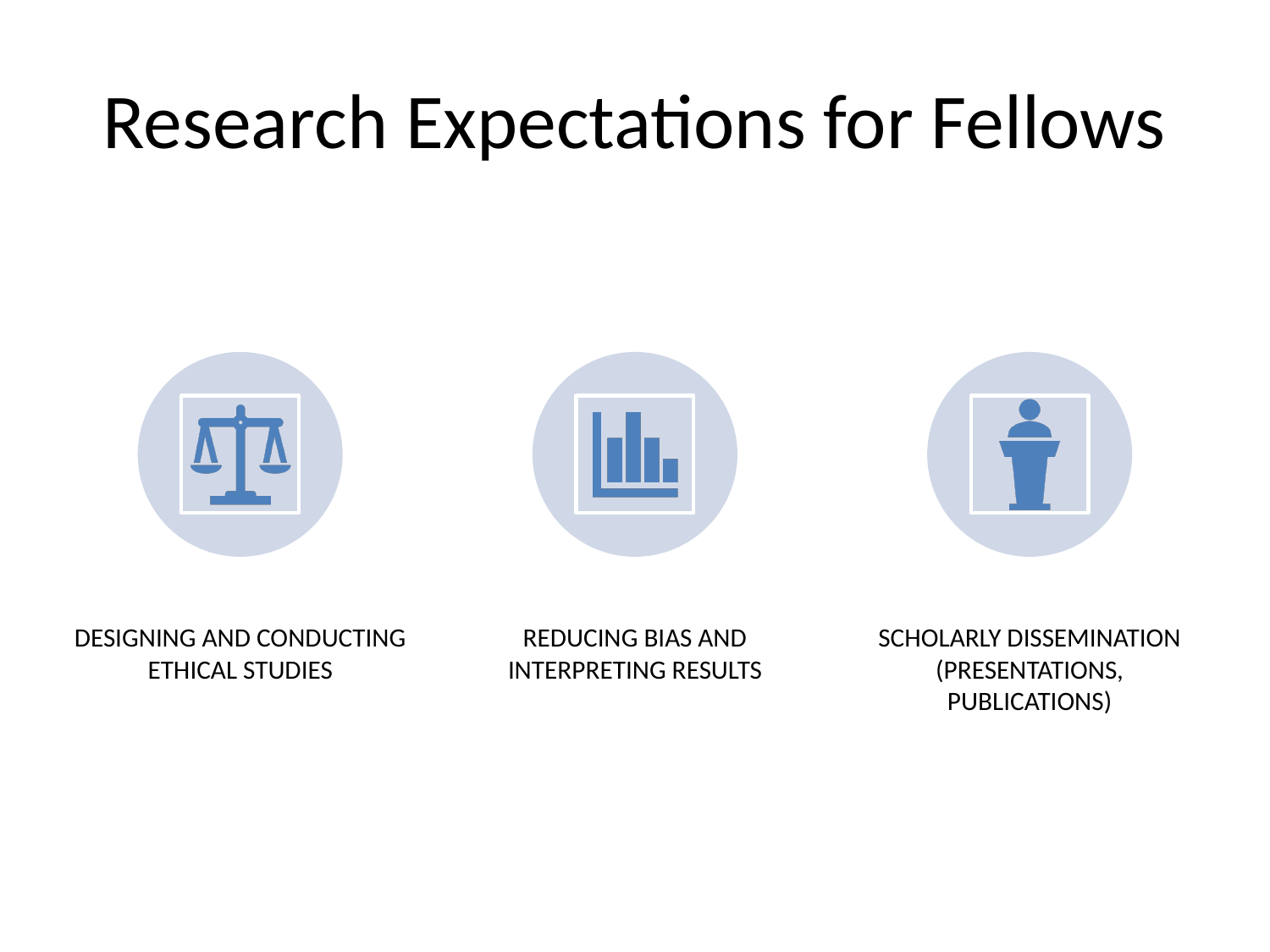

# Research Expectations for Fellows
Designing and conducting ethical studies
Reducing bias and interpreting results
Scholarly dissemination (presentations, publications)